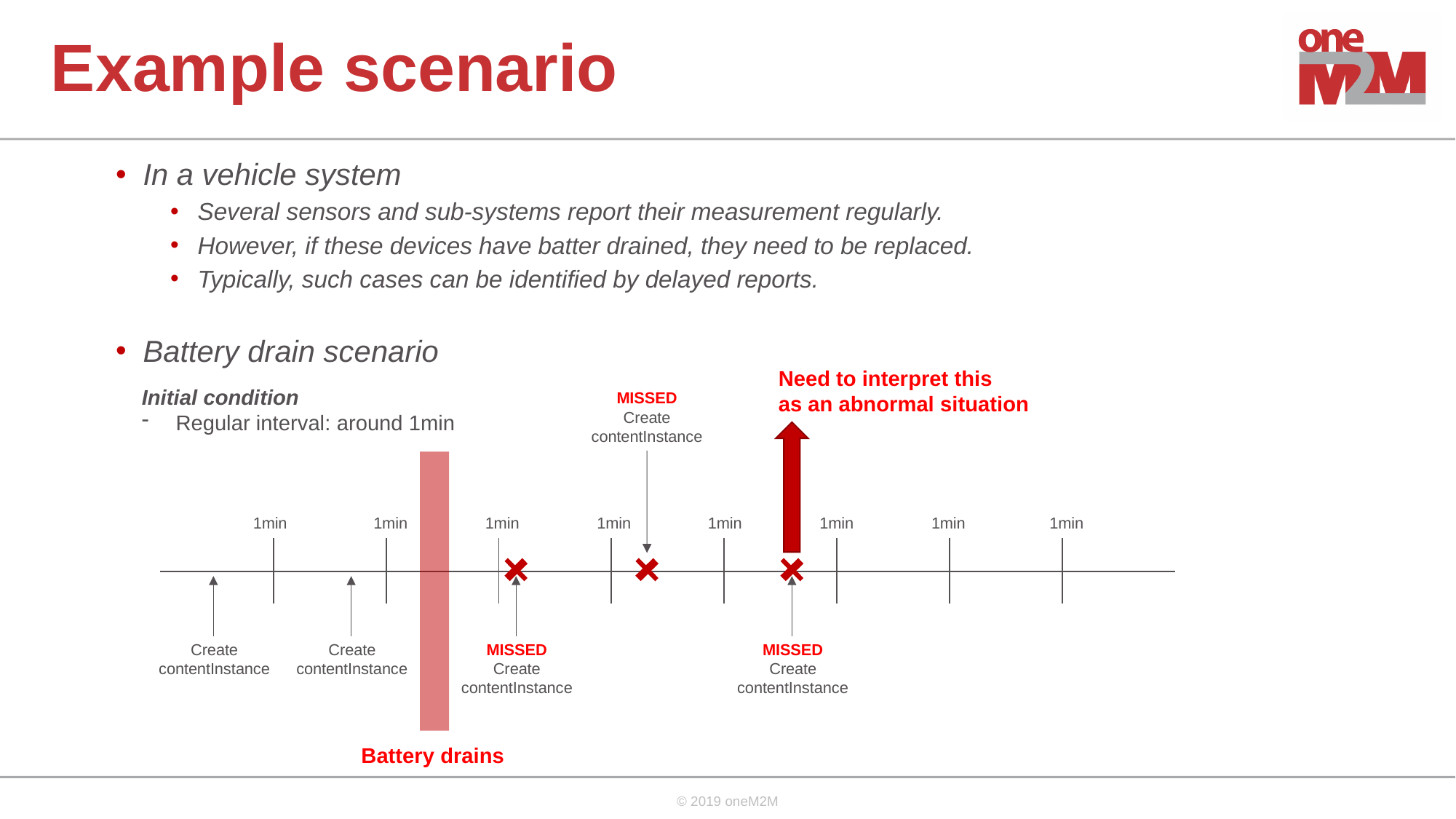

# Example scenario
In a vehicle system
Several sensors and sub-systems report their measurement regularly.
However, if these devices have batter drained, they need to be replaced.
Typically, such cases can be identified by delayed reports.

Battery drain scenario

Need to interpret this
as an abnormal situation
Initial condition
Regular interval: around 1min
MISSED
Create
contentInstance

1min
1min
1min
1min
1min
1min
1min
1min
|  |  |  |  |  |  |  |  |  |
| --- | --- | --- | --- | --- | --- | --- | --- | --- |
|  |  |  |  |  |  |  |  |  |

Create
contentInstance
Create
contentInstance
MISSED
Create
contentInstance
MISSED
Create
contentInstance
Battery drains